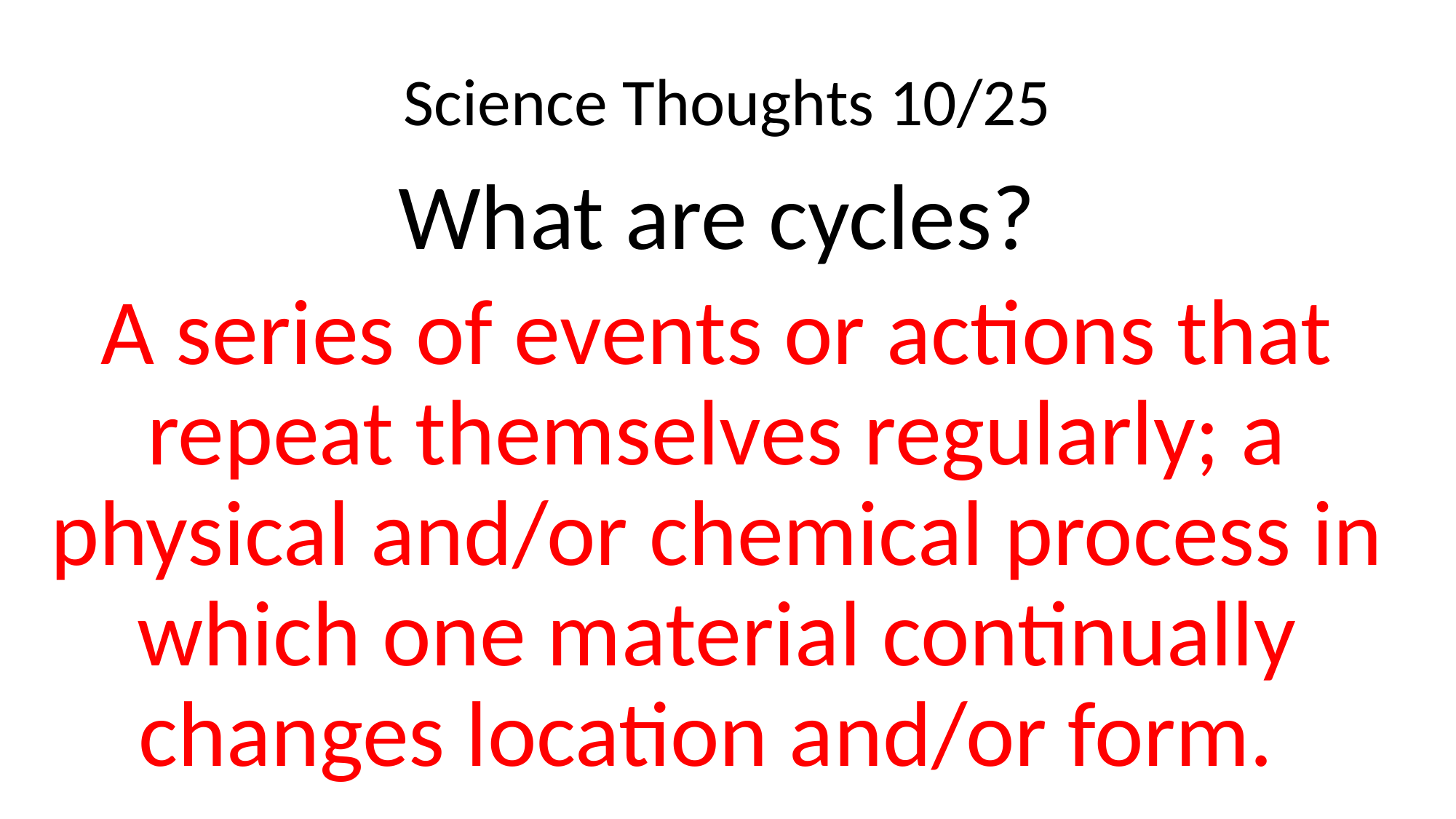

# Science Thoughts 10/25
What are cycles?
A series of events or actions that repeat themselves regularly; a physical and/or chemical process in which one material continually changes location and/or form.